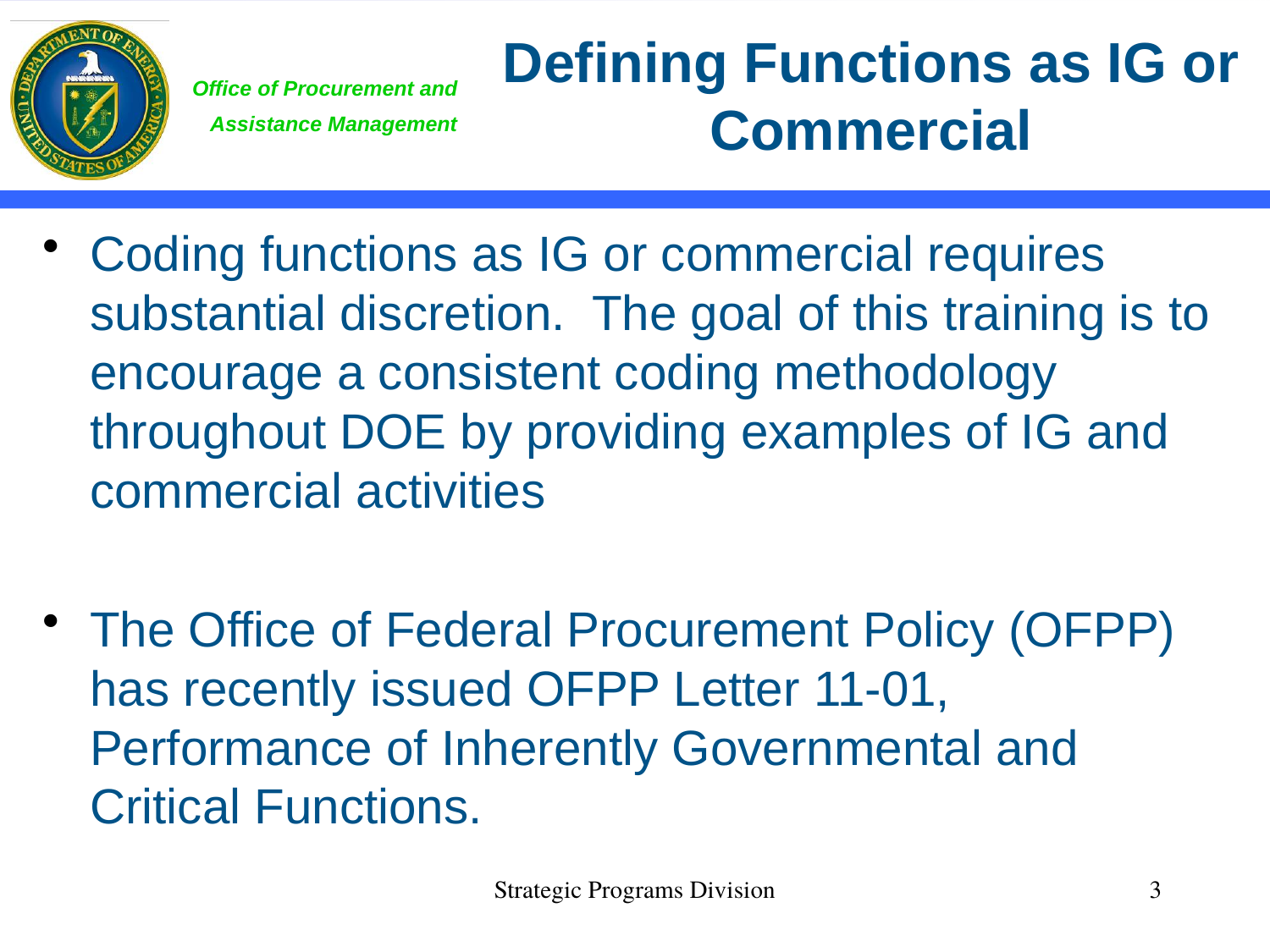

# Defining Functions as IG or Commercial
Coding functions as IG or commercial requires substantial discretion.  The goal of this training is to encourage a consistent coding methodology throughout DOE by providing examples of IG and commercial activities

The Office of Federal Procurement Policy (OFPP) has recently issued OFPP Letter 11-01, Performance of Inherently Governmental and Critical Functions.

Strategic Programs Division
3